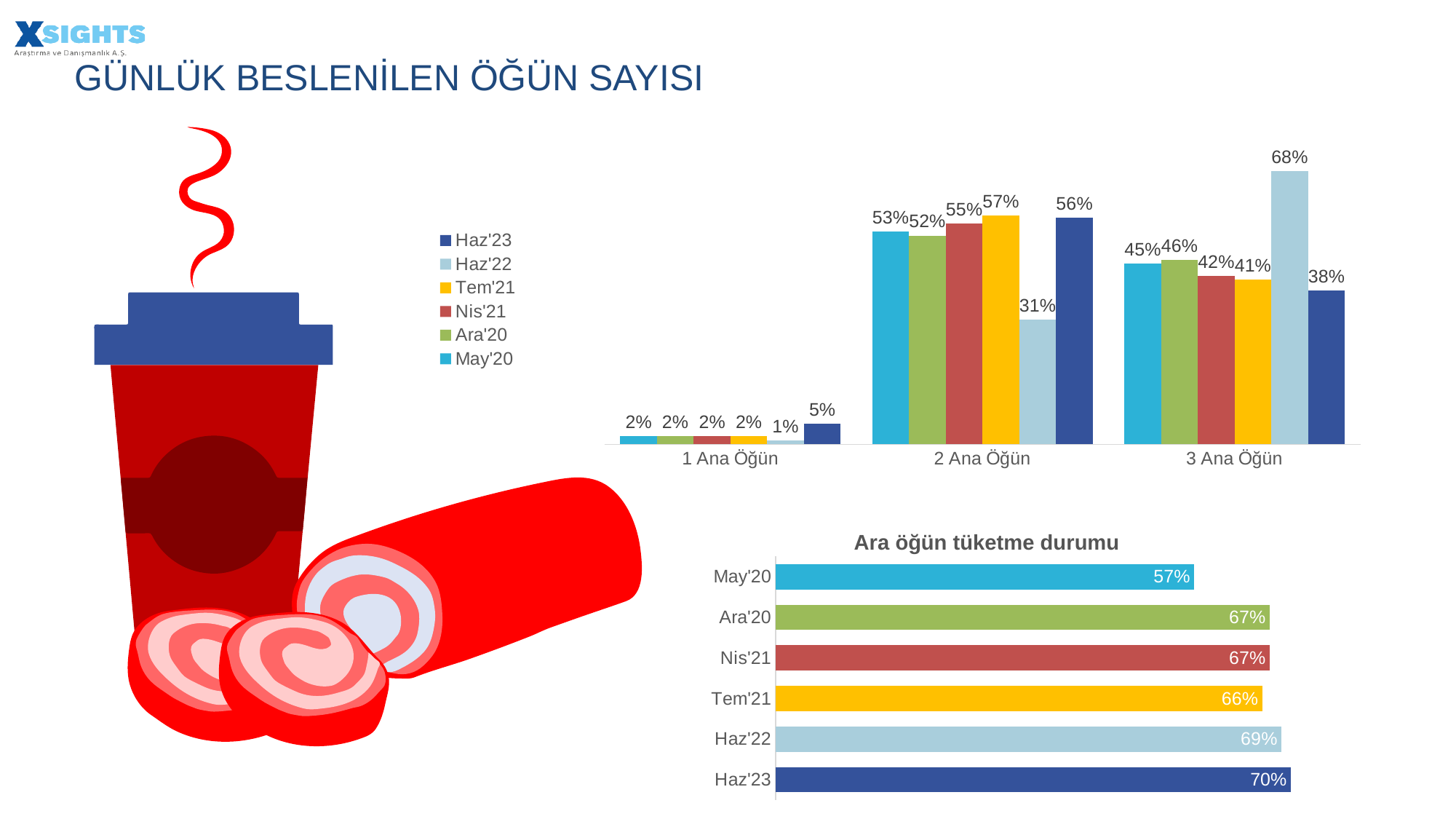

GÜNLÜK BESLENİLEN ÖĞÜN SAYISI

### Chart

| Category | Haz'23 | Haz'22 | Tem'21 | Nis'21 | Ara'20 | May'20 |
|---|---|---|---|---|---|---|
| 3 Ana Öğün | 0.383 | 0.68 | 0.41 | 0.42 | 0.46 | 0.45 |
| 2 Ana Öğün | 0.564 | 0.31 | 0.57 | 0.55 | 0.52 | 0.53 |
| 1 Ana Öğün | 0.052 | 0.01 | 0.02 | 0.02 | 0.02 | 0.02 |

Ara öğün tüketme durumu

### Chart

| Category |  |
|---|---|
| May'20 | 0.571 |
| Ara'20 | 0.674 |
| Nis'21 | 0.674 |
| Tem'21 | 0.664 |
| Haz'22 | 0.69 |
| Haz'23 | 0.703 |